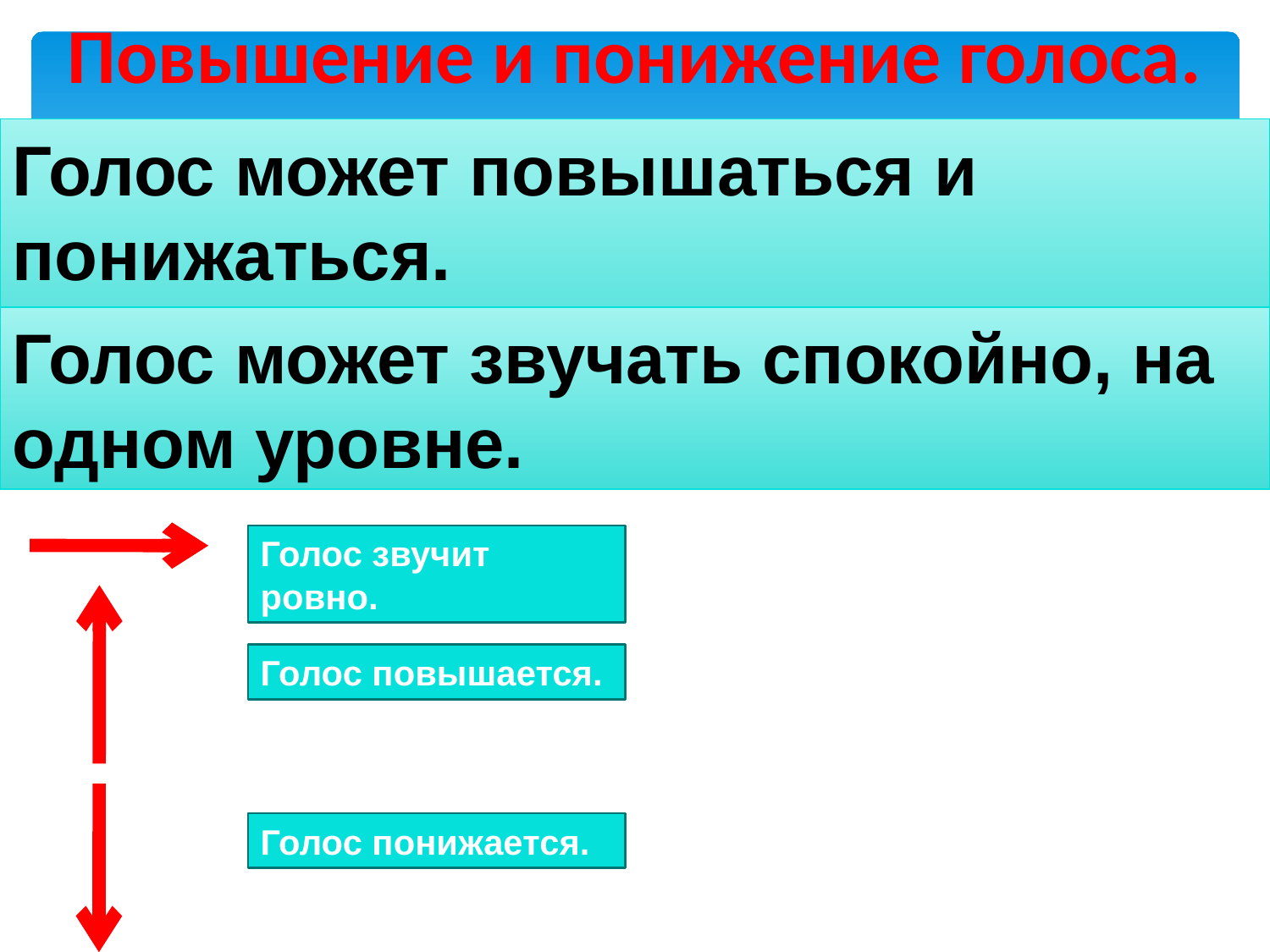

Повышение и понижение голоса.
Голос может повышаться и понижаться.
КОГДА?
Голос может звучать спокойно, на одном уровне.
Голос звучит ровно.
Голос повышается.
Голос понижается.